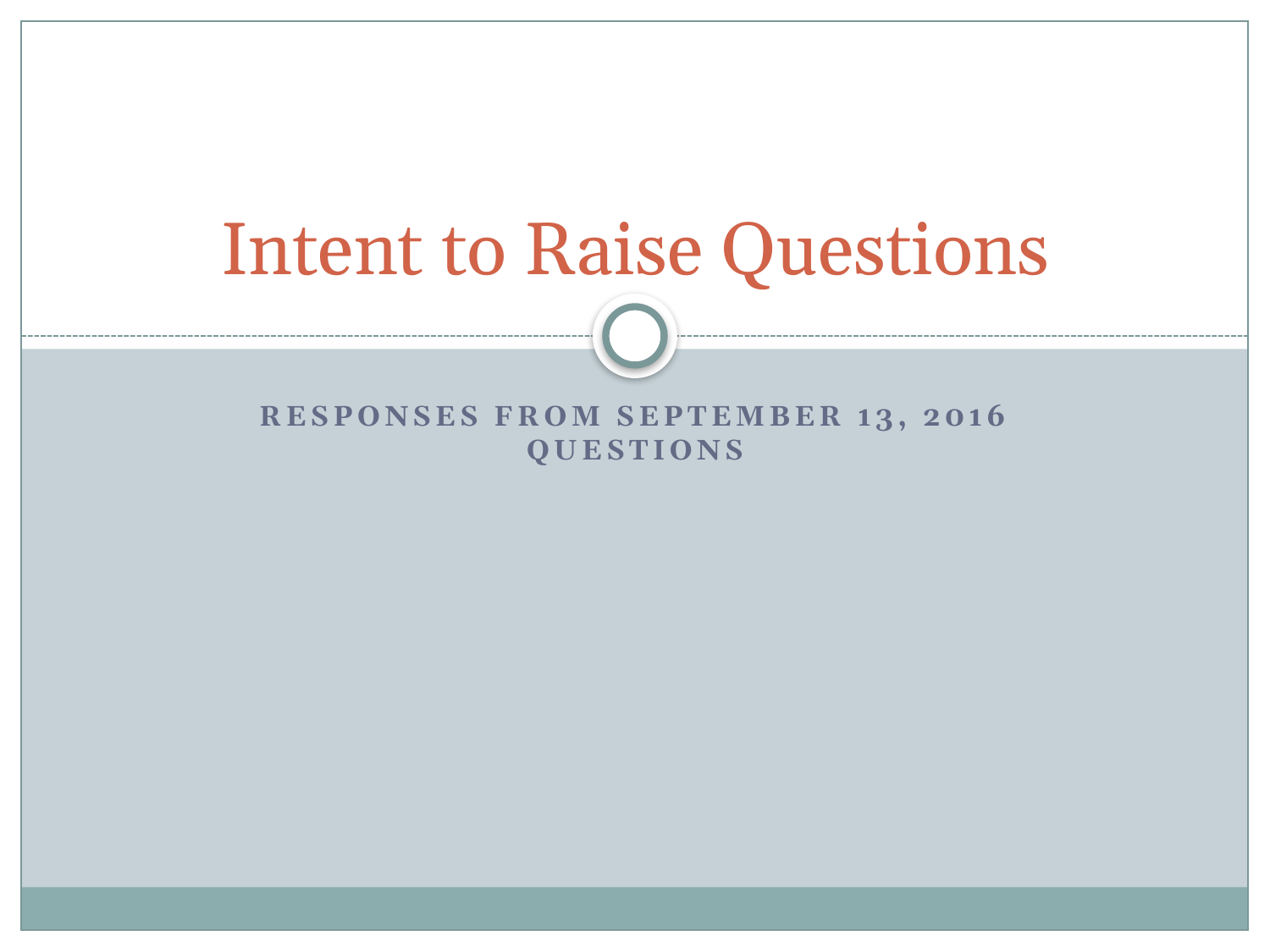

# Intent to Raise Questions
Responses from September 13, 2016 questions